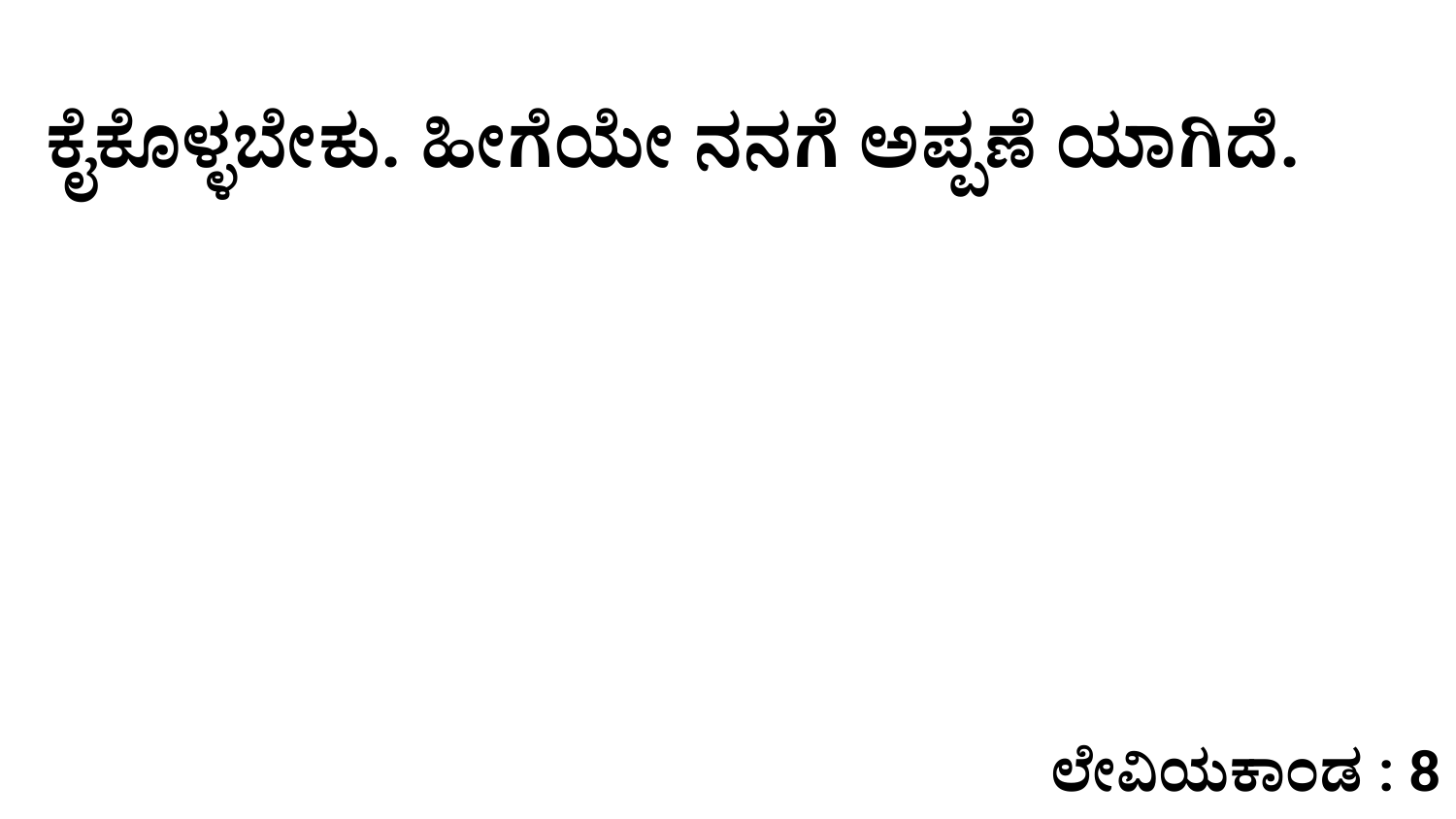

ಕೈಕೊಳ್ಳಬೇಕು. ಹೀಗೆಯೇ ನನಗೆ ಅಪ್ಪಣೆ ಯಾಗಿದೆ.
ಲೇವಿಯಕಾಂಡ : 8